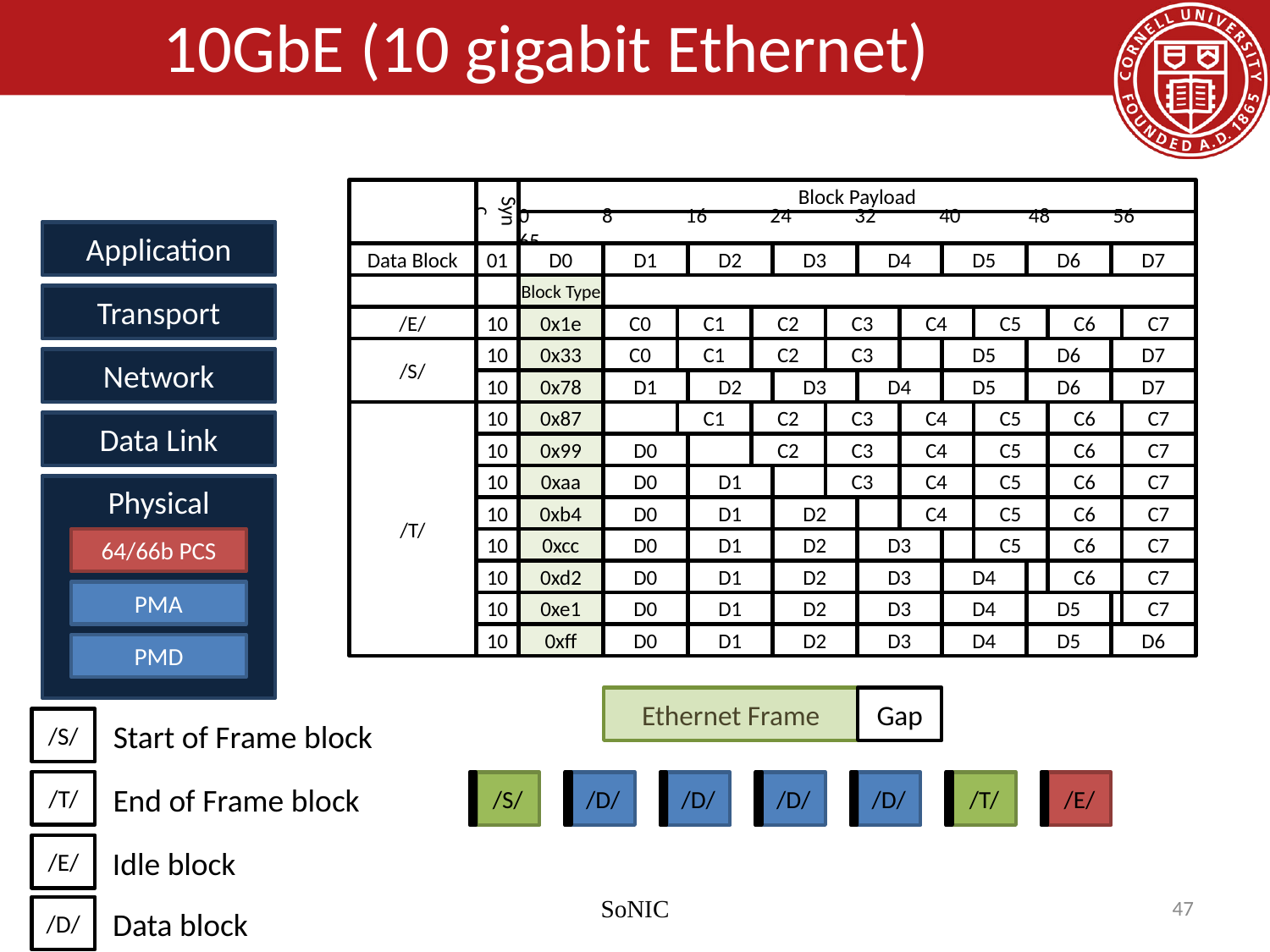

# 10GbE (10 gigabit Ethernet)

Sync
Block Payload
0               8               16             24             32             40              48             56        65
Application
Application
Data Block
01
D0
D1
D2
D3
D4
D5
D6
D7

Block Type

Transport
Transport
/E/
10
0x1e
C0
C1
C2
C3
C4
C5
C6
C7
/S/
10
0x33
C0
C1
C2
C3

D5
D6
D7
Network
Network
10
0x78
D1
D2
D3
D4
D5
D6
D7
/T/
10
0x87

C1
C2
C3
C4
C5
C6
C7
Data Link
Data Link
10
0x99
D0

C2
C3
C4
C5
C6
C7
10
0xaa
D0
D1

C3
C4
C5
C6
C7
Physical
Physical
10
0xb4
D0
D1
D2

C4
C5
C6
C7
64/66b PCS
10
0xcc
D0
D1
D2
D3

C5
C6
C7
10
0xd2
D0
D1
D2
D3
D4

C6
C7
PMA
10
0xe1
D0
D1
D2
D3
D4
D5

C7
10
0xff
D0
D1
D2
D3
D4
D5
D6
PMD
Ethernet Frame
Gap
/S/
Start of Frame block
/T/
End of Frame block
/E/
Idle block
/D/
Data block

/S/

/D/

/D/

/D/

/D/

/T/

/E/
SoNIC
47